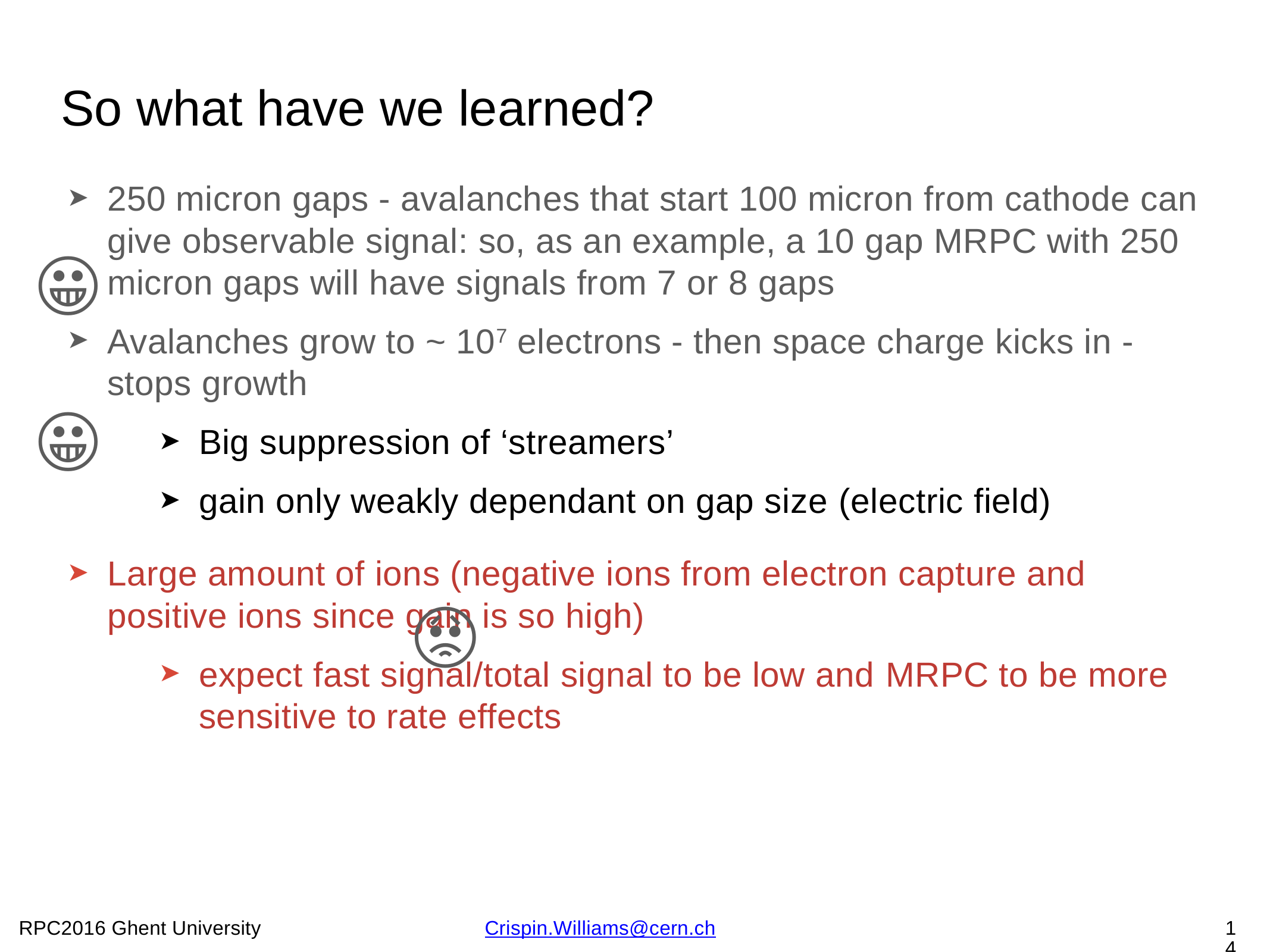

# So what have we learned?

250 micron gaps - avalanches that start 100 micron from cathode can give observable signal: so, as an example, a 10 gap MRPC with 250 micron gaps will have signals from 7 or 8 gaps
Avalanches grow to ~ 107 electrons - then space charge kicks in - stops growth
Big suppression of ‘streamers’
gain only weakly dependant on gap size (electric field)
😀
😀
Large amount of ions (negative ions from electron capture and positive ions since gain is so high)
expect fast signal/total signal to be low and MRPC to be more sensitive to rate effects
😟
14